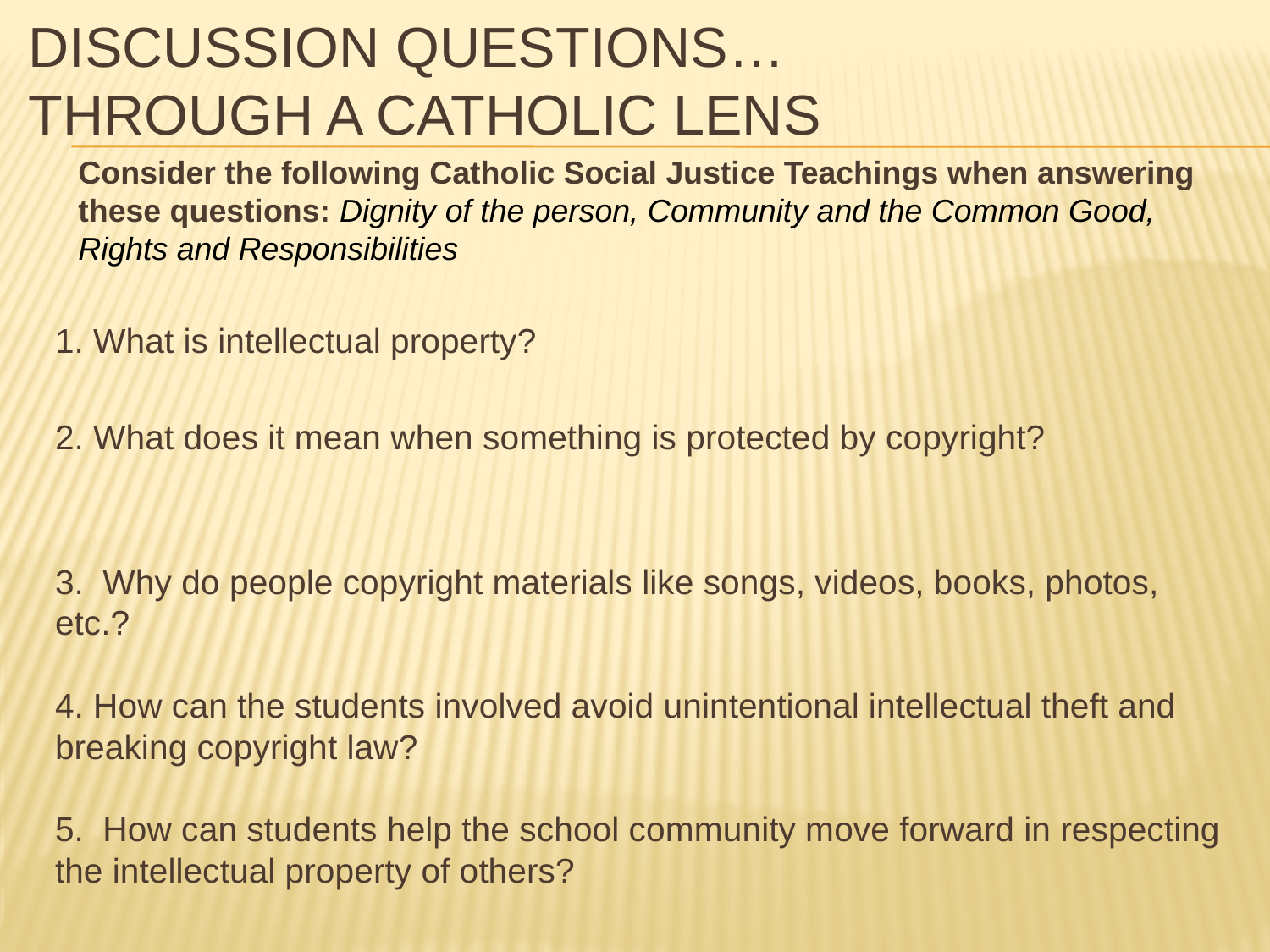

# discussion Questions… through a Catholic Lens
Consider the following Catholic Social Justice Teachings when answering these questions: Dignity of the person, Community and the Common Good, Rights and Responsibilities

1. What is intellectual property?

2. What does it mean when something is protected by copyright?

3.  Why do people copyright materials like songs, videos, books, photos, etc.?
4. How can the students involved avoid unintentional intellectual theft and breaking copyright law?
5.  How can students help the school community move forward in respecting the intellectual property of others?